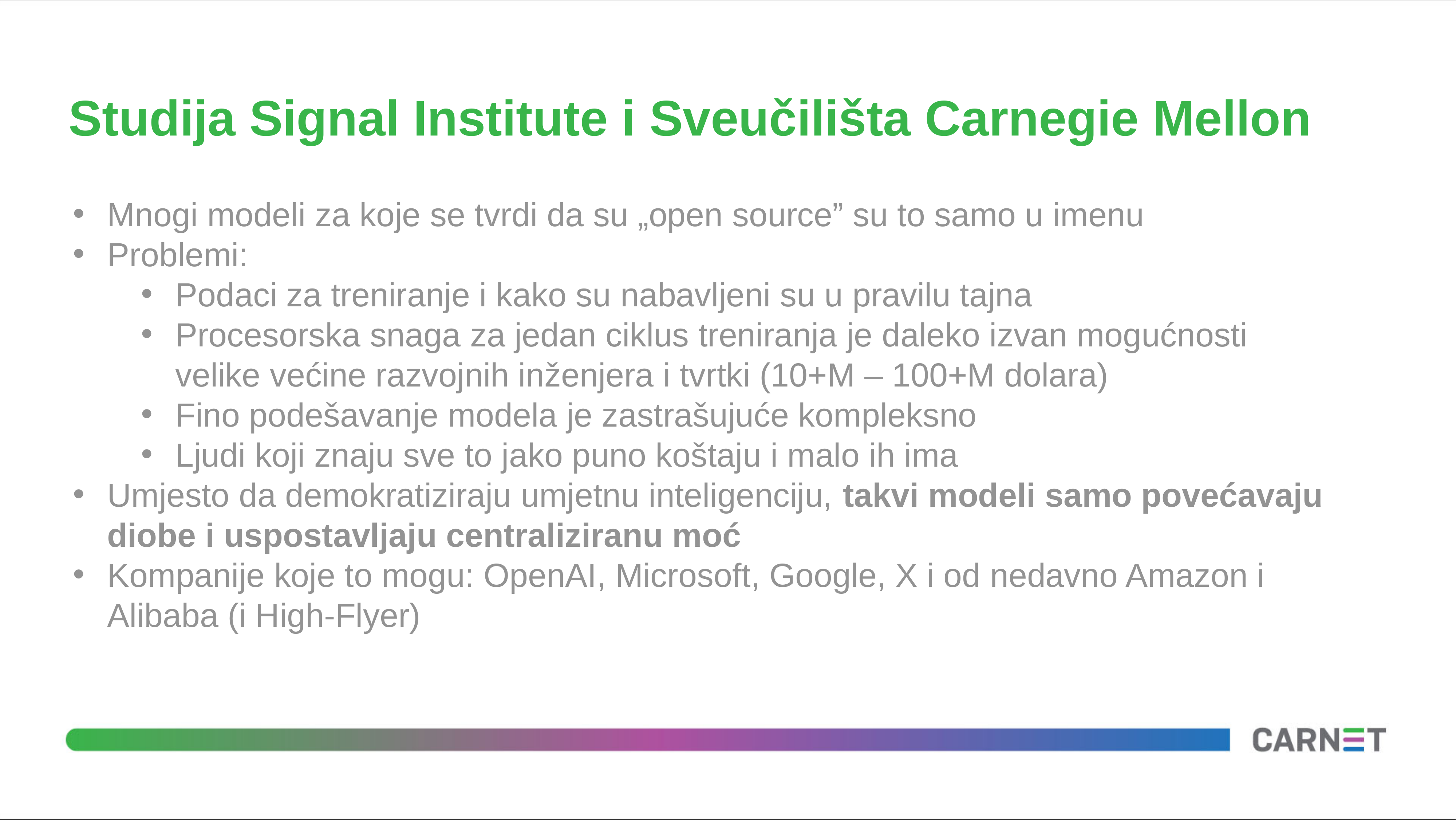

# Studija Signal Institute i Sveučilišta Carnegie Mellon
Mnogi modeli za koje se tvrdi da su „open source” su to samo u imenu
Problemi:
Podaci za treniranje i kako su nabavljeni su u pravilu tajna
Procesorska snaga za jedan ciklus treniranja je daleko izvan mogućnosti velike većine razvojnih inženjera i tvrtki (10+M – 100+M dolara)
Fino podešavanje modela je zastrašujuće kompleksno
Ljudi koji znaju sve to jako puno koštaju i malo ih ima
Umjesto da demokratiziraju umjetnu inteligenciju, takvi modeli samo povećavaju diobe i uspostavljaju centraliziranu moć
Kompanije koje to mogu: OpenAI, Microsoft, Google, X i od nedavno Amazon i Alibaba (i High-Flyer)